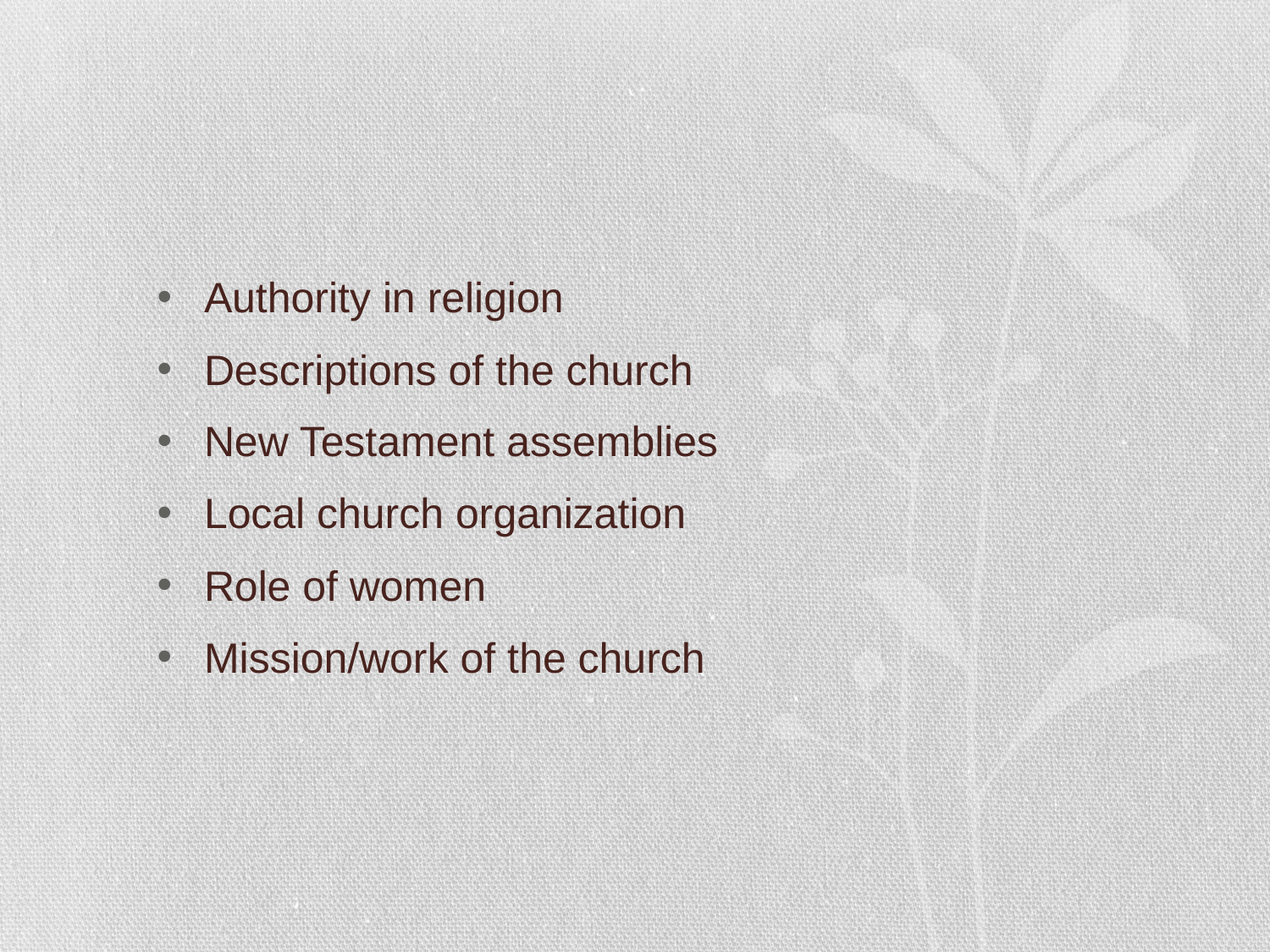

Authority in religion
Descriptions of the church
New Testament assemblies
Local church organization
Role of women
Mission/work of the church